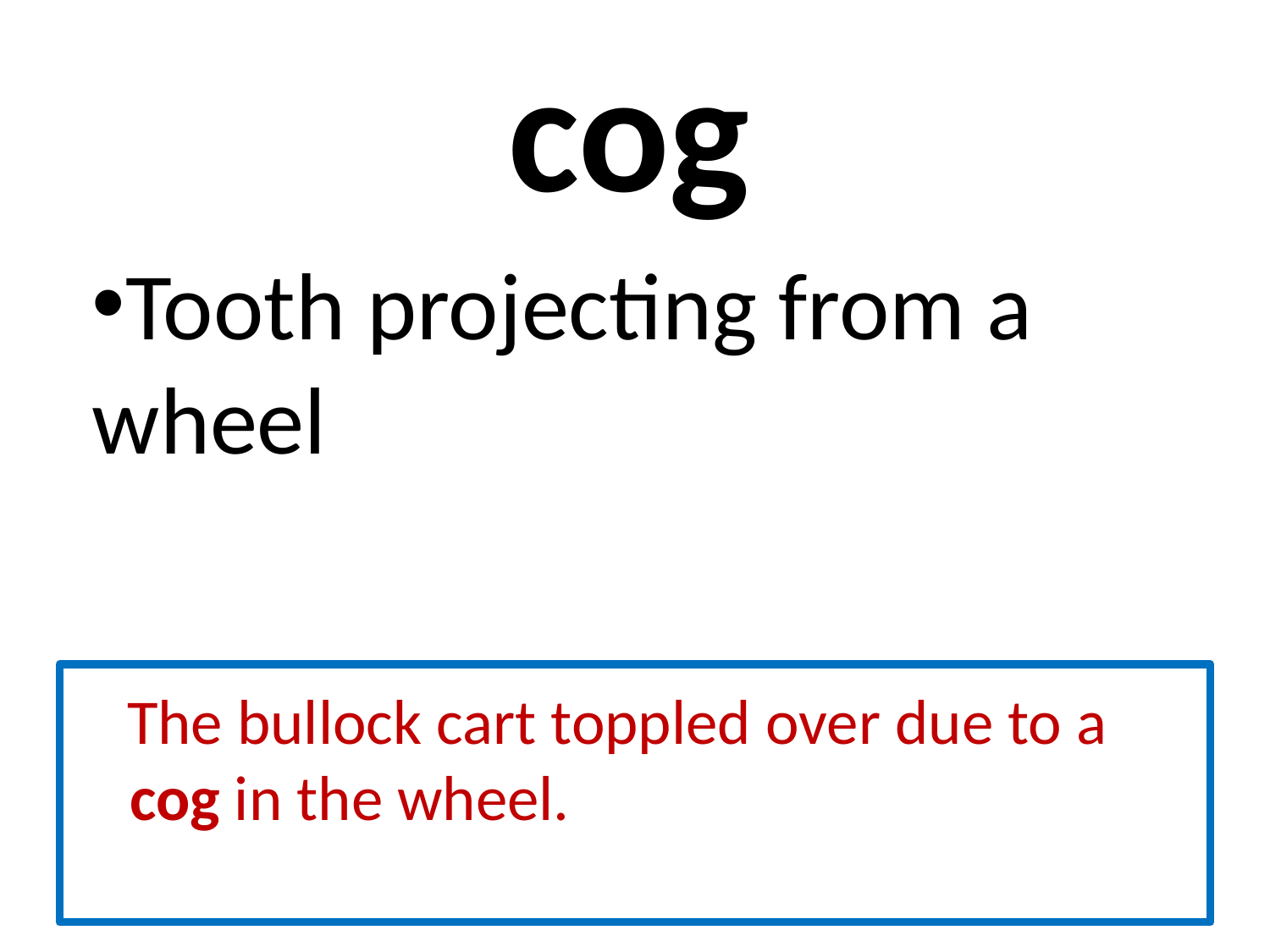

# cog
Tooth projecting from a wheel
    The bullock cart toppled over due to a cog in the wheel.